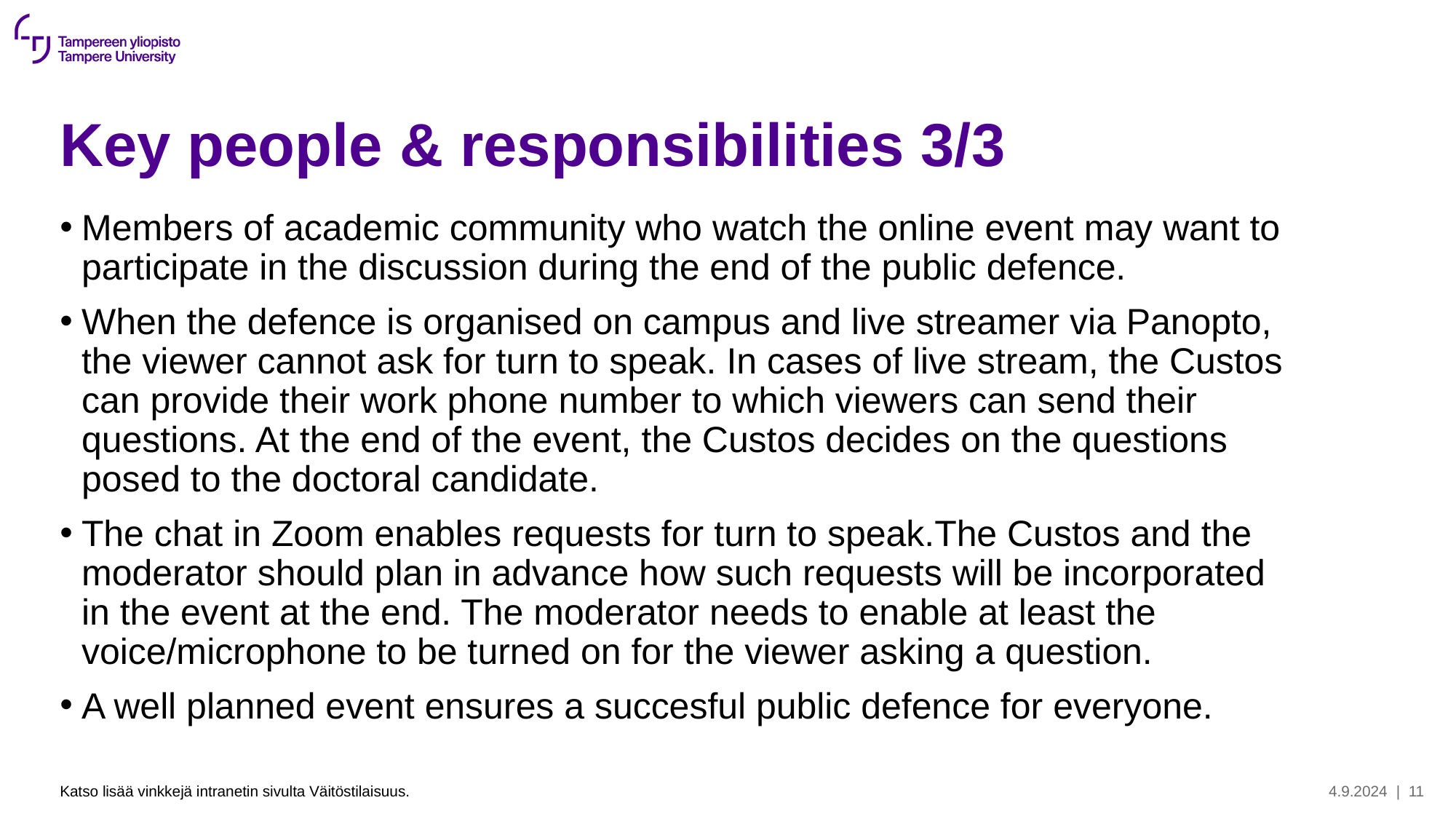

# Key people & responsibilities 3/3
Members of academic community who watch the online event may want to participate in the discussion during the end of the public defence.
When the defence is organised on campus and live streamer via Panopto, the viewer cannot ask for turn to speak. In cases of live stream, the Custos can provide their work phone number to which viewers can send their questions. At the end of the event, the Custos decides on the questions posed to the doctoral candidate.
The chat in Zoom enables requests for turn to speak.The Custos and the moderator should plan in advance how such requests will be incorporated in the event at the end. The moderator needs to enable at least the voice/microphone to be turned on for the viewer asking a question.
A well planned event ensures a succesful public defence for everyone.
Katso lisää vinkkejä intranetin sivulta Väitöstilaisuus.
4.9.2024
|  11